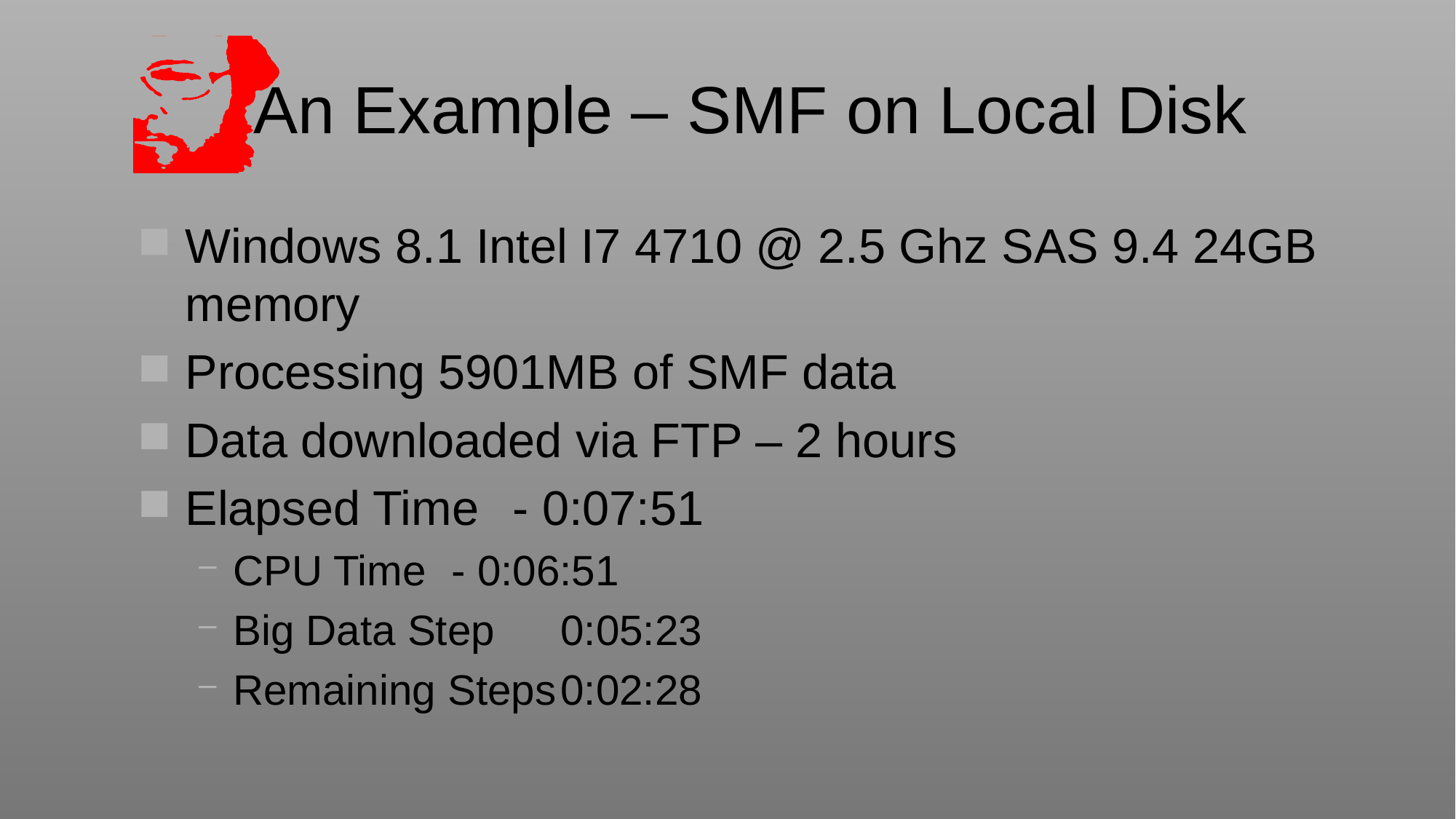

# An Example – SMF on Local Disk
Windows 8.1 Intel I7 4710 @ 2.5 Ghz SAS 9.4 24GB memory
Processing 5901MB of SMF data
Data downloaded via FTP – 2 hours
Elapsed Time  	- 0:07:51
CPU Time	- 0:06:51
Big Data Step	0:05:23
Remaining Steps	0:02:28